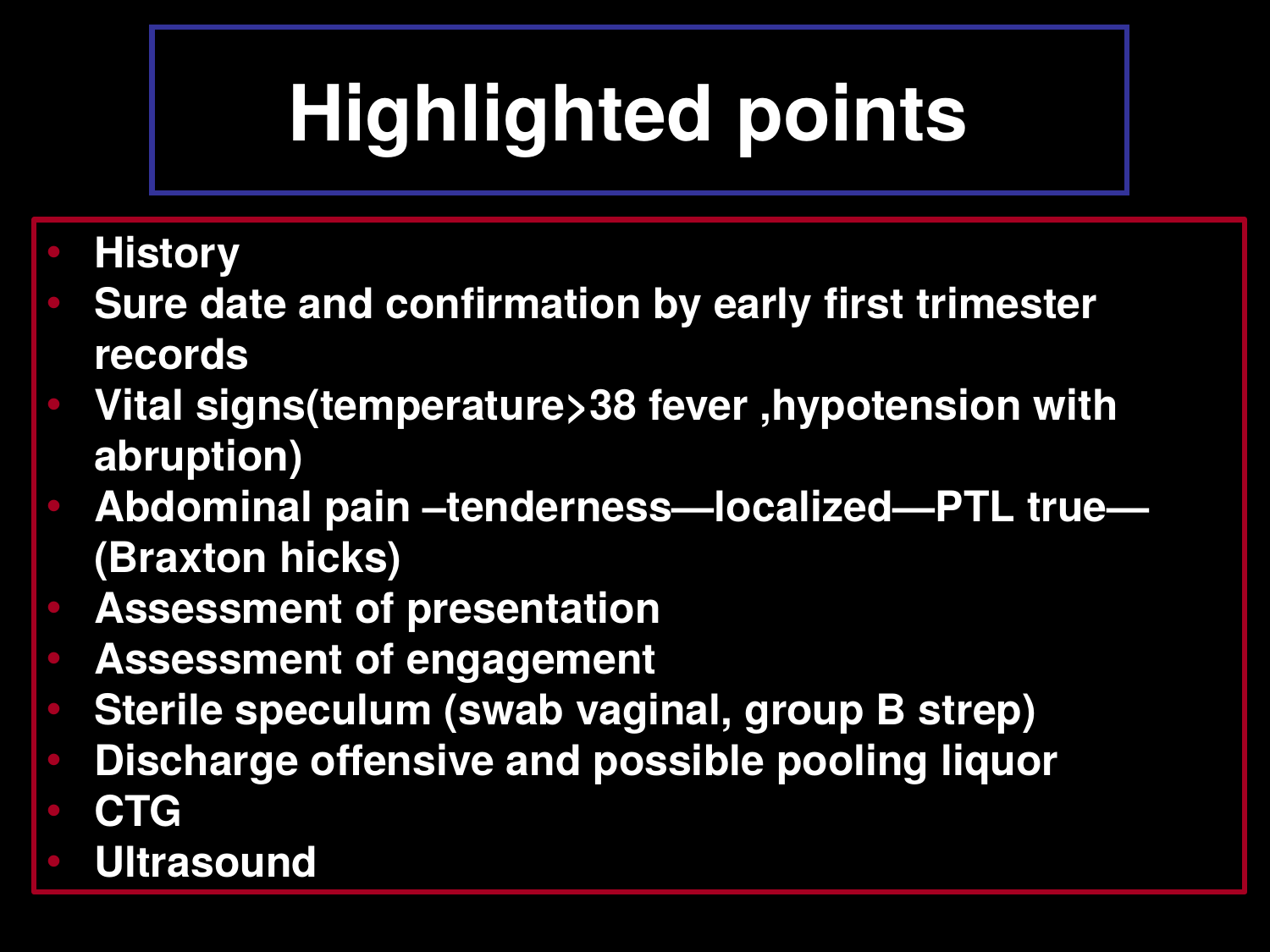

# Highlighted points
History
Sure date and confirmation by early first trimester records
Vital signs(temperature>38 fever ,hypotension with abruption)
Abdominal pain –tenderness—localized—PTL true—(Braxton hicks)
Assessment of presentation
Assessment of engagement
Sterile speculum (swab vaginal, group B strep)
Discharge offensive and possible pooling liquor
CTG
Ultrasound